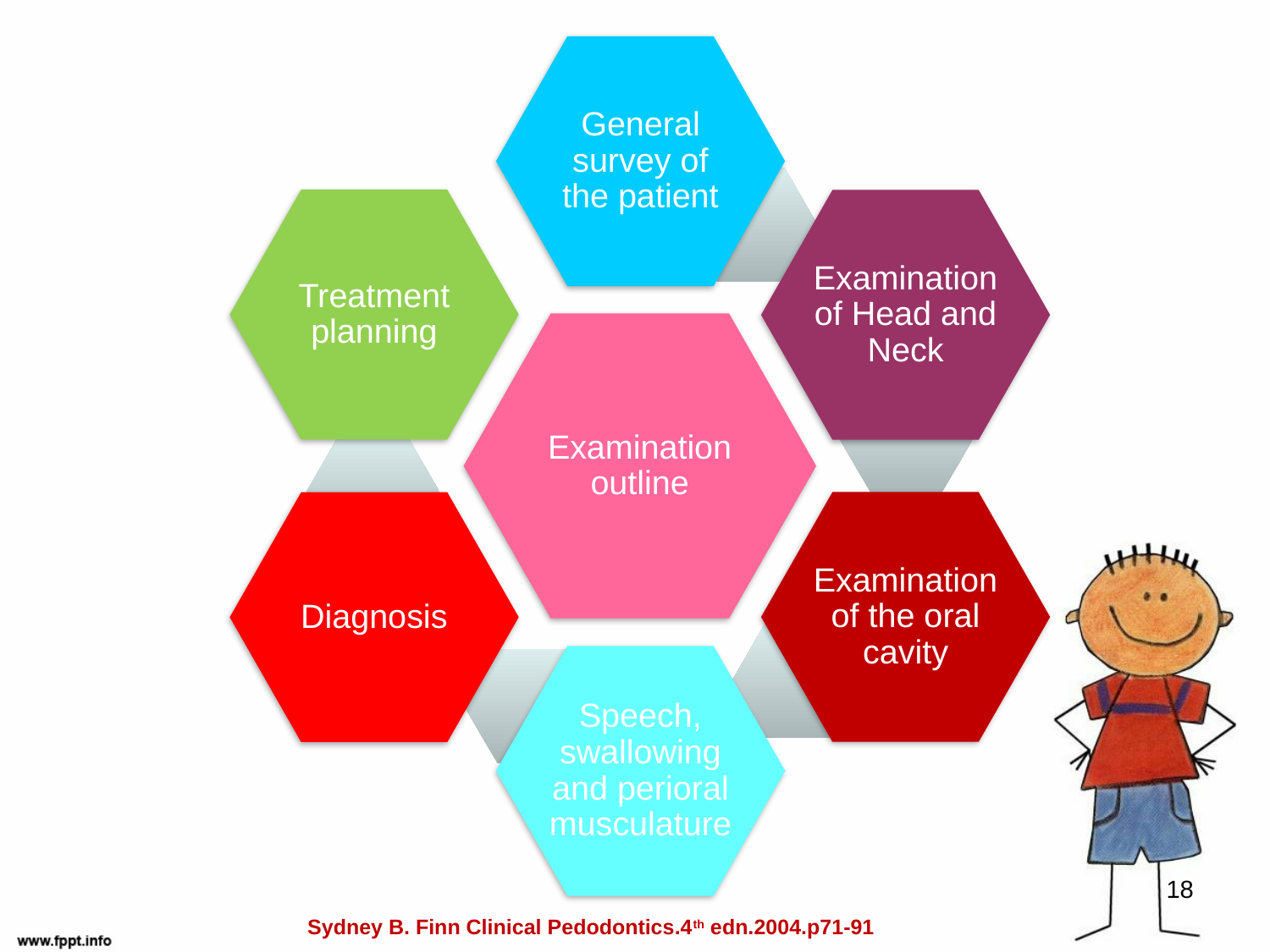

Examination outline
General survey of the patient
Examination of Head and Neck
Examination of the oral cavity
Speech, swallowing and perioral musculature
Diagnosis
Treatment planning
#

18
Sydney B. Finn Clinical Pedodontics.4th edn.2004.p71-91